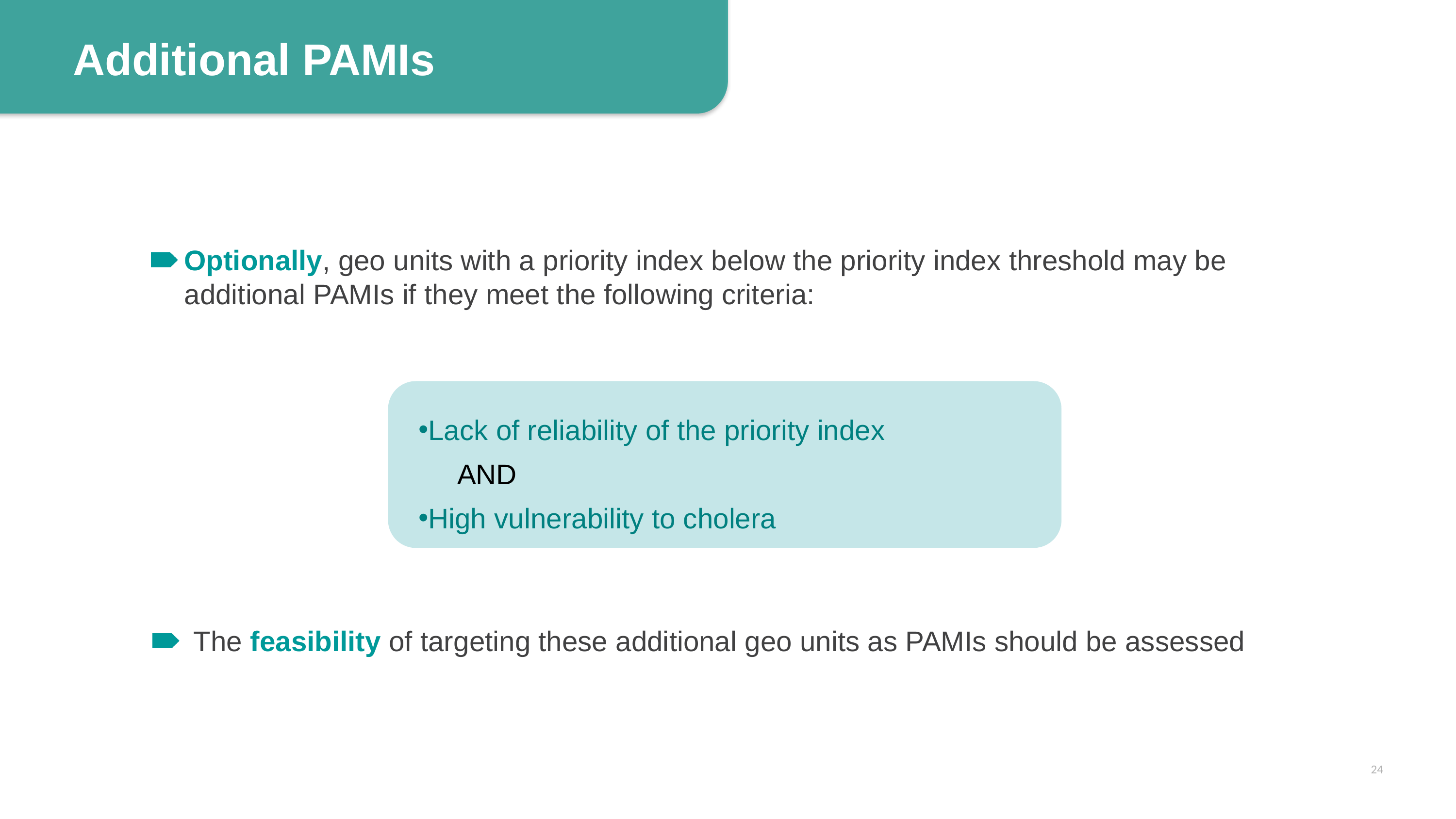

Additional PAMIs
Optionally, geo units with a priority index below the priority index threshold may be additional PAMIs if they meet the following criteria:

Lack of reliability of the priority index
    AND
High vulnerability to cholera
 The feasibility of targeting these additional geo units as PAMIs should be assessed
24